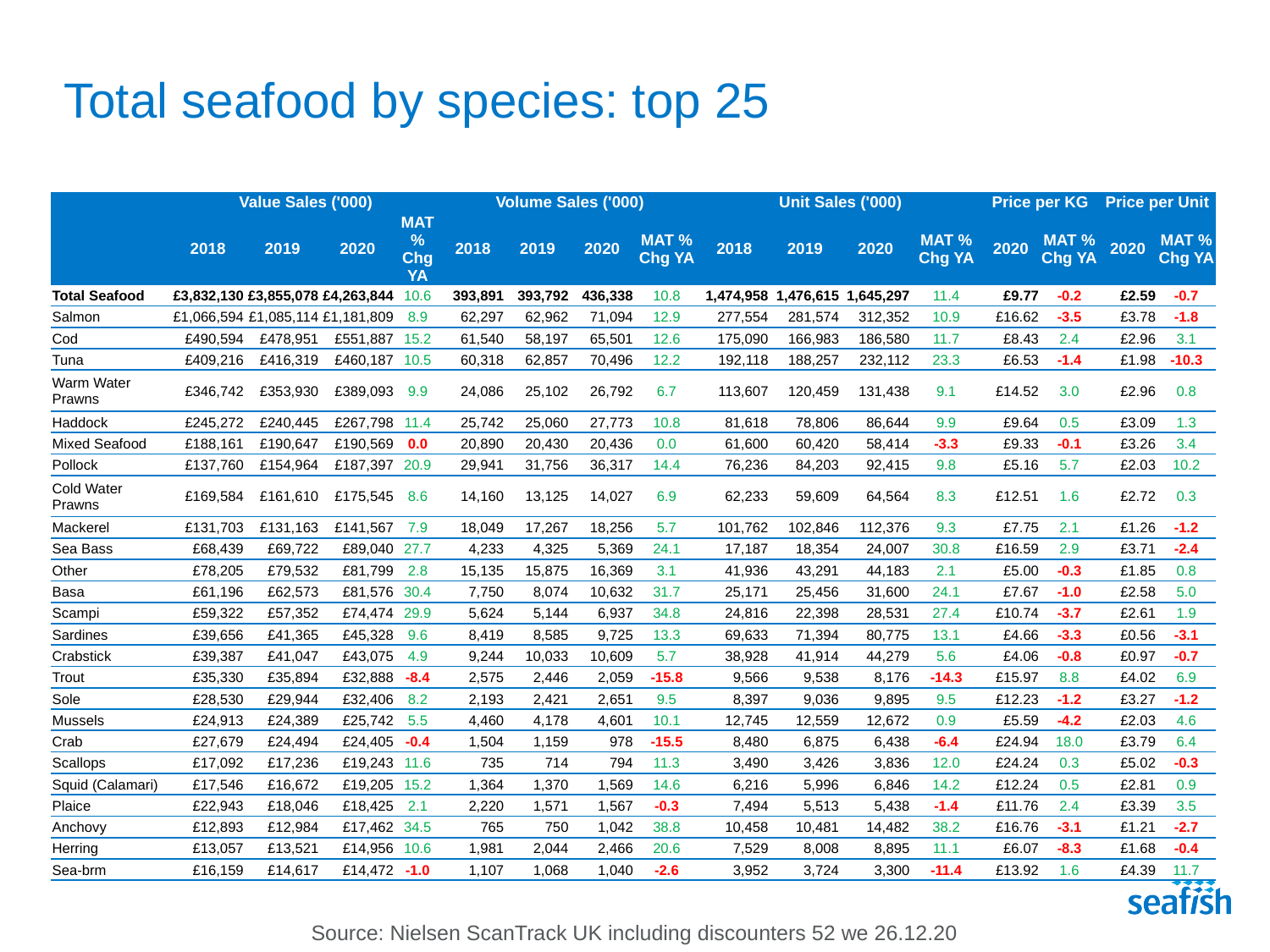

# Total seafood by species: top 25
|  | Value Sales ('000) |  |  |  | Volume Sales ('000) |  |  |  | Unit Sales ('000) |  |  |  | Price per KG |  | Price per Unit |  |
| --- | --- | --- | --- | --- | --- | --- | --- | --- | --- | --- | --- | --- | --- | --- | --- | --- |
|  | 2018 | 2019 | 2020 | MAT % Chg YA | 2018 | 2019 | 2020 | MAT % Chg YA | 2018 | 2019 | 2020 | MAT % Chg YA | 2020 | MAT % Chg YA | 2020 | MAT % Chg YA |
| Total Seafood | £3,832,130 | £3,855,078 | £4,263,844 | 10.6 | 393,891 | 393,792 | 436,338 | 10.8 | 1,474,958 | 1,476,615 | 1,645,297 | 11.4 | £9.77 | -0.2 | £2.59 | -0.7 |
| Salmon | £1,066,594 | £1,085,114 | £1,181,809 | 8.9 | 62,297 | 62,962 | 71,094 | 12.9 | 277,554 | 281,574 | 312,352 | 10.9 | £16.62 | -3.5 | £3.78 | -1.8 |
| Cod | £490,594 | £478,951 | £551,887 | 15.2 | 61,540 | 58,197 | 65,501 | 12.6 | 175,090 | 166,983 | 186,580 | 11.7 | £8.43 | 2.4 | £2.96 | 3.1 |
| Tuna | £409,216 | £416,319 | £460,187 | 10.5 | 60,318 | 62,857 | 70,496 | 12.2 | 192,118 | 188,257 | 232,112 | 23.3 | £6.53 | -1.4 | £1.98 | -10.3 |
| Warm Water Prawns | £346,742 | £353,930 | £389,093 | 9.9 | 24,086 | 25,102 | 26,792 | 6.7 | 113,607 | 120,459 | 131,438 | 9.1 | £14.52 | 3.0 | £2.96 | 0.8 |
| Haddock | £245,272 | £240,445 | £267,798 | 11.4 | 25,742 | 25,060 | 27,773 | 10.8 | 81,618 | 78,806 | 86,644 | 9.9 | £9.64 | 0.5 | £3.09 | 1.3 |
| Mixed Seafood | £188,161 | £190,647 | £190,569 | 0.0 | 20,890 | 20,430 | 20,436 | 0.0 | 61,600 | 60,420 | 58,414 | -3.3 | £9.33 | -0.1 | £3.26 | 3.4 |
| Pollock | £137,760 | £154,964 | £187,397 | 20.9 | 29,941 | 31,756 | 36,317 | 14.4 | 76,236 | 84,203 | 92,415 | 9.8 | £5.16 | 5.7 | £2.03 | 10.2 |
| Cold Water Prawns | £169,584 | £161,610 | £175,545 | 8.6 | 14,160 | 13,125 | 14,027 | 6.9 | 62,233 | 59,609 | 64,564 | 8.3 | £12.51 | 1.6 | £2.72 | 0.3 |
| Mackerel | £131,703 | £131,163 | £141,567 | 7.9 | 18,049 | 17,267 | 18,256 | 5.7 | 101,762 | 102,846 | 112,376 | 9.3 | £7.75 | 2.1 | £1.26 | -1.2 |
| Sea Bass | £68,439 | £69,722 | £89,040 | 27.7 | 4,233 | 4,325 | 5,369 | 24.1 | 17,187 | 18,354 | 24,007 | 30.8 | £16.59 | 2.9 | £3.71 | -2.4 |
| Other | £78,205 | £79,532 | £81,799 | 2.8 | 15,135 | 15,875 | 16,369 | 3.1 | 41,936 | 43,291 | 44,183 | 2.1 | £5.00 | -0.3 | £1.85 | 0.8 |
| Basa | £61,196 | £62,573 | £81,576 | 30.4 | 7,750 | 8,074 | 10,632 | 31.7 | 25,171 | 25,456 | 31,600 | 24.1 | £7.67 | -1.0 | £2.58 | 5.0 |
| Scampi | £59,322 | £57,352 | £74,474 | 29.9 | 5,624 | 5,144 | 6,937 | 34.8 | 24,816 | 22,398 | 28,531 | 27.4 | £10.74 | -3.7 | £2.61 | 1.9 |
| Sardines | £39,656 | £41,365 | £45,328 | 9.6 | 8,419 | 8,585 | 9,725 | 13.3 | 69,633 | 71,394 | 80,775 | 13.1 | £4.66 | -3.3 | £0.56 | -3.1 |
| Crabstick | £39,387 | £41,047 | £43,075 | 4.9 | 9,244 | 10,033 | 10,609 | 5.7 | 38,928 | 41,914 | 44,279 | 5.6 | £4.06 | -0.8 | £0.97 | -0.7 |
| Trout | £35,330 | £35,894 | £32,888 | -8.4 | 2,575 | 2,446 | 2,059 | -15.8 | 9,566 | 9,538 | 8,176 | -14.3 | £15.97 | 8.8 | £4.02 | 6.9 |
| Sole | £28,530 | £29,944 | £32,406 | 8.2 | 2,193 | 2,421 | 2,651 | 9.5 | 8,397 | 9,036 | 9,895 | 9.5 | £12.23 | -1.2 | £3.27 | -1.2 |
| Mussels | £24,913 | £24,389 | £25,742 | 5.5 | 4,460 | 4,178 | 4,601 | 10.1 | 12,745 | 12,559 | 12,672 | 0.9 | £5.59 | -4.2 | £2.03 | 4.6 |
| Crab | £27,679 | £24,494 | £24,405 | -0.4 | 1,504 | 1,159 | 978 | -15.5 | 8,480 | 6,875 | 6,438 | -6.4 | £24.94 | 18.0 | £3.79 | 6.4 |
| Scallops | £17,092 | £17,236 | £19,243 | 11.6 | 735 | 714 | 794 | 11.3 | 3,490 | 3,426 | 3,836 | 12.0 | £24.24 | 0.3 | £5.02 | -0.3 |
| Squid (Calamari) | £17,546 | £16,672 | £19,205 | 15.2 | 1,364 | 1,370 | 1,569 | 14.6 | 6,216 | 5,996 | 6,846 | 14.2 | £12.24 | 0.5 | £2.81 | 0.9 |
| Plaice | £22,943 | £18,046 | £18,425 | 2.1 | 2,220 | 1,571 | 1,567 | -0.3 | 7,494 | 5,513 | 5,438 | -1.4 | £11.76 | 2.4 | £3.39 | 3.5 |
| Anchovy | £12,893 | £12,984 | £17,462 | 34.5 | 765 | 750 | 1,042 | 38.8 | 10,458 | 10,481 | 14,482 | 38.2 | £16.76 | -3.1 | £1.21 | -2.7 |
| Herring | £13,057 | £13,521 | £14,956 | 10.6 | 1,981 | 2,044 | 2,466 | 20.6 | 7,529 | 8,008 | 8,895 | 11.1 | £6.07 | -8.3 | £1.68 | -0.4 |
| Sea-brm | £16,159 | £14,617 | £14,472 | -1.0 | 1,107 | 1,068 | 1,040 | -2.6 | 3,952 | 3,724 | 3,300 | -11.4 | £13.92 | 1.6 | £4.39 | 11.7 |
Source: Nielsen ScanTrack UK including discounters 52 we 26.12.20